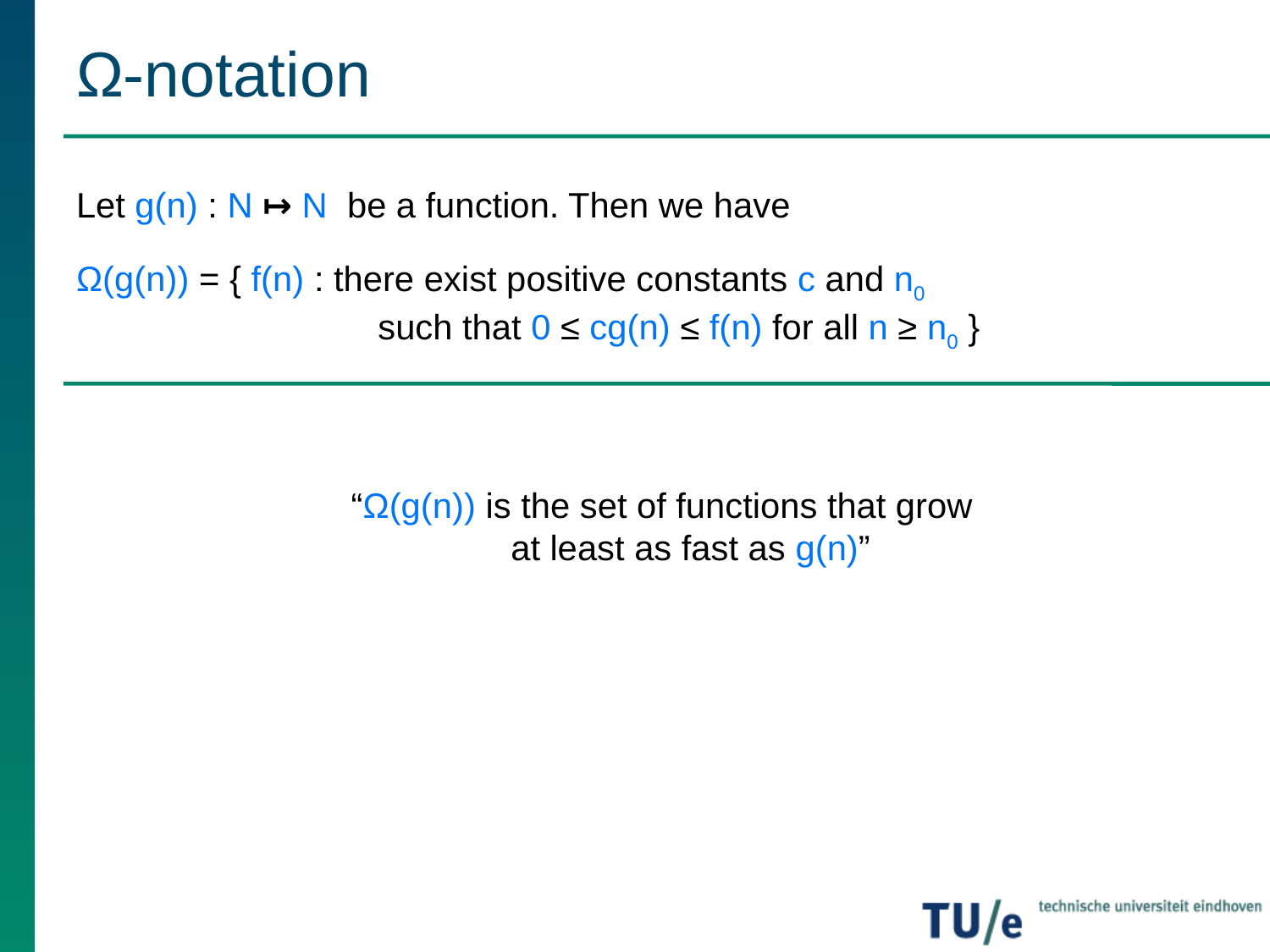

# Ω-notation
Let g(n) : N ↦ N  be a function. Then we have

Ω(g(n)) = { f(n) : there exist positive constants c and n0
	     	such that 0 ≤ cg(n) ≤ f(n) for all n ≥ n0 }

“Ω(g(n)) is the set of functions that grow
at least as fast as g(n)”